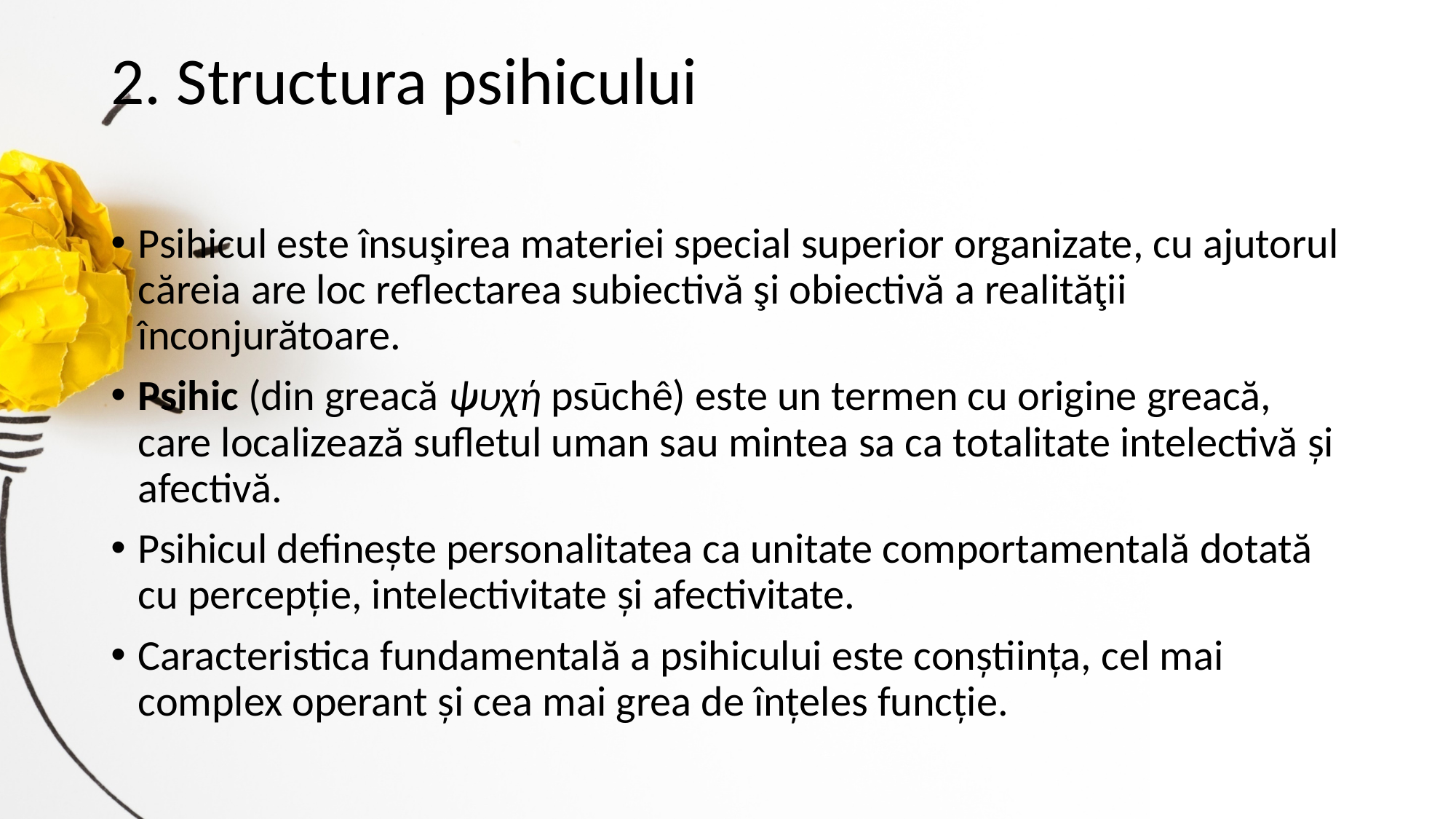

# 2. Structura psihicului
Psihicul este însuşirea materiei special superior organizate, cu ajutorul căreia are loc reflectarea subiectivă şi obiectivă a realităţii înconjurătoare.
Psihic (din greacă ψυχή psūchê) este un termen cu origine greacă, care localizează sufletul uman sau mintea sa ca totalitate intelectivă și afectivă.
Psihicul definește personalitatea ca unitate comportamentală dotată cu percepție, intelectivitate și afectivitate.
Caracteristica fundamentală a psihicului este conștiința, cel mai complex operant și cea mai grea de înțeles funcție.